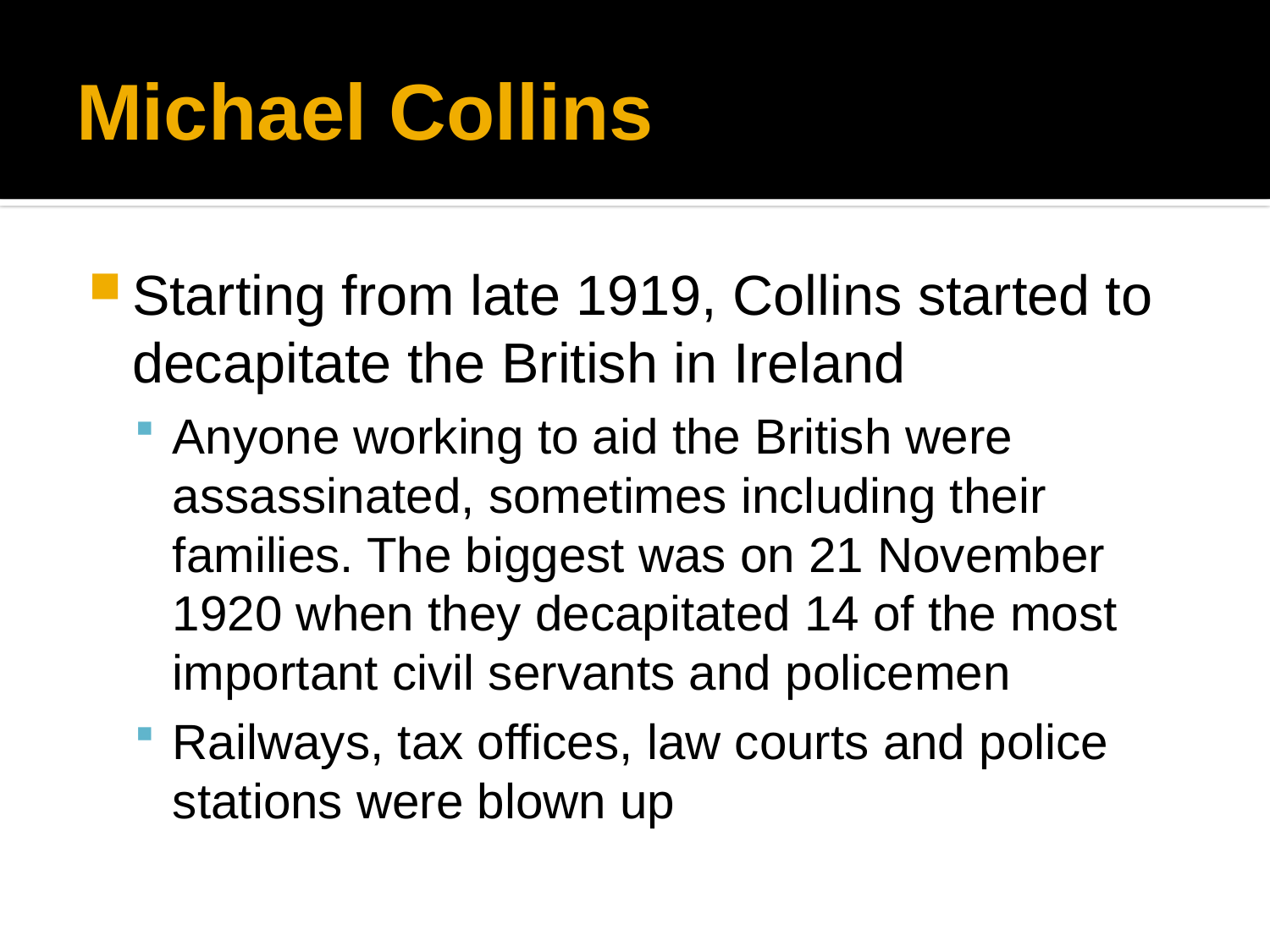

# Michael Collins
Starting from late 1919, Collins started to decapitate the British in Ireland
Anyone working to aid the British were assassinated, sometimes including their families. The biggest was on 21 November 1920 when they decapitated 14 of the most important civil servants and policemen
Railways, tax offices, law courts and police stations were blown up